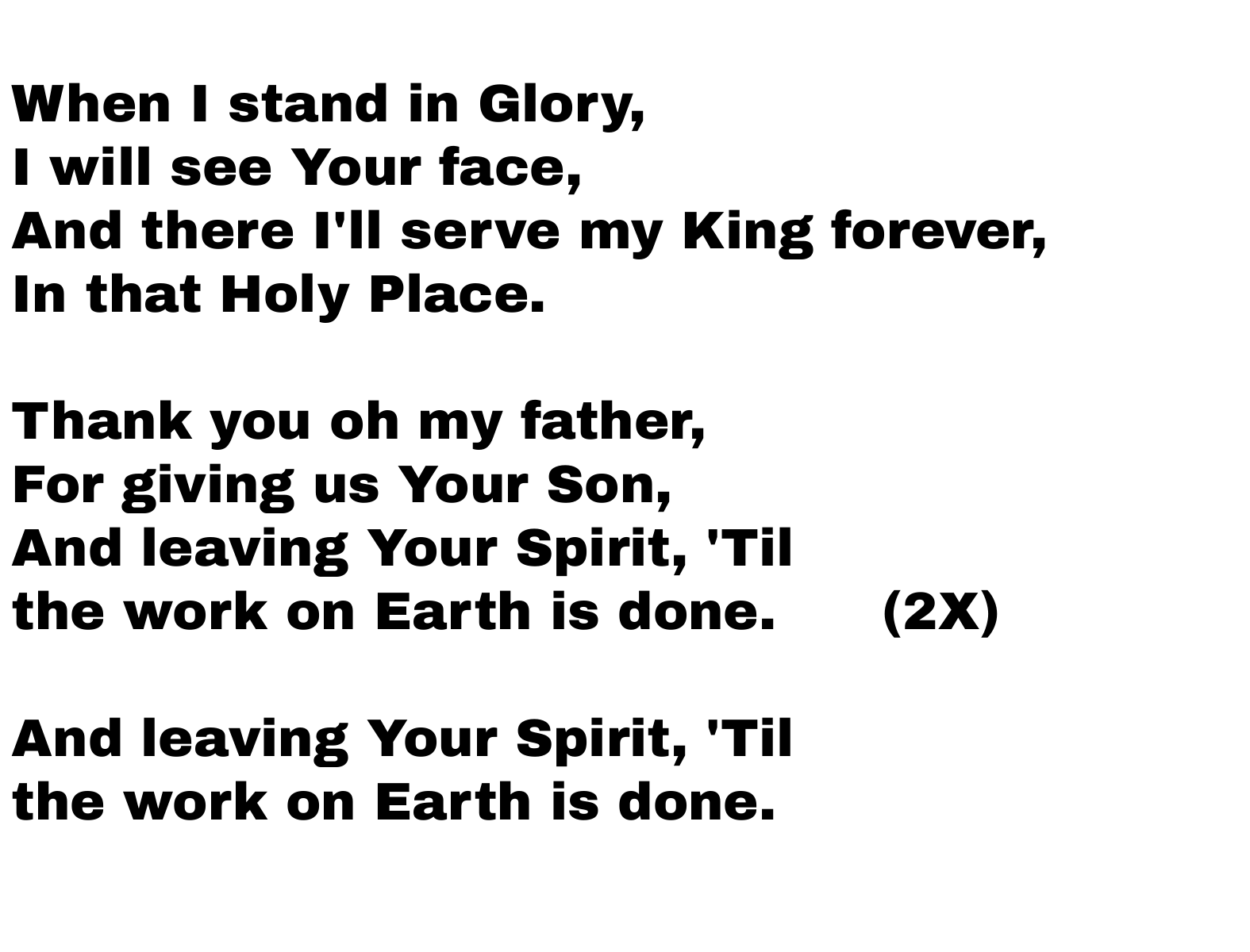

When I stand in Glory,
I will see Your face,
And there I'll serve my King forever,
In that Holy Place.
Thank you oh my father,
For giving us Your Son,
And leaving Your Spirit, 'Til
the work on Earth is done.      (2X)

And leaving Your Spirit, 'Til
the work on Earth is done.